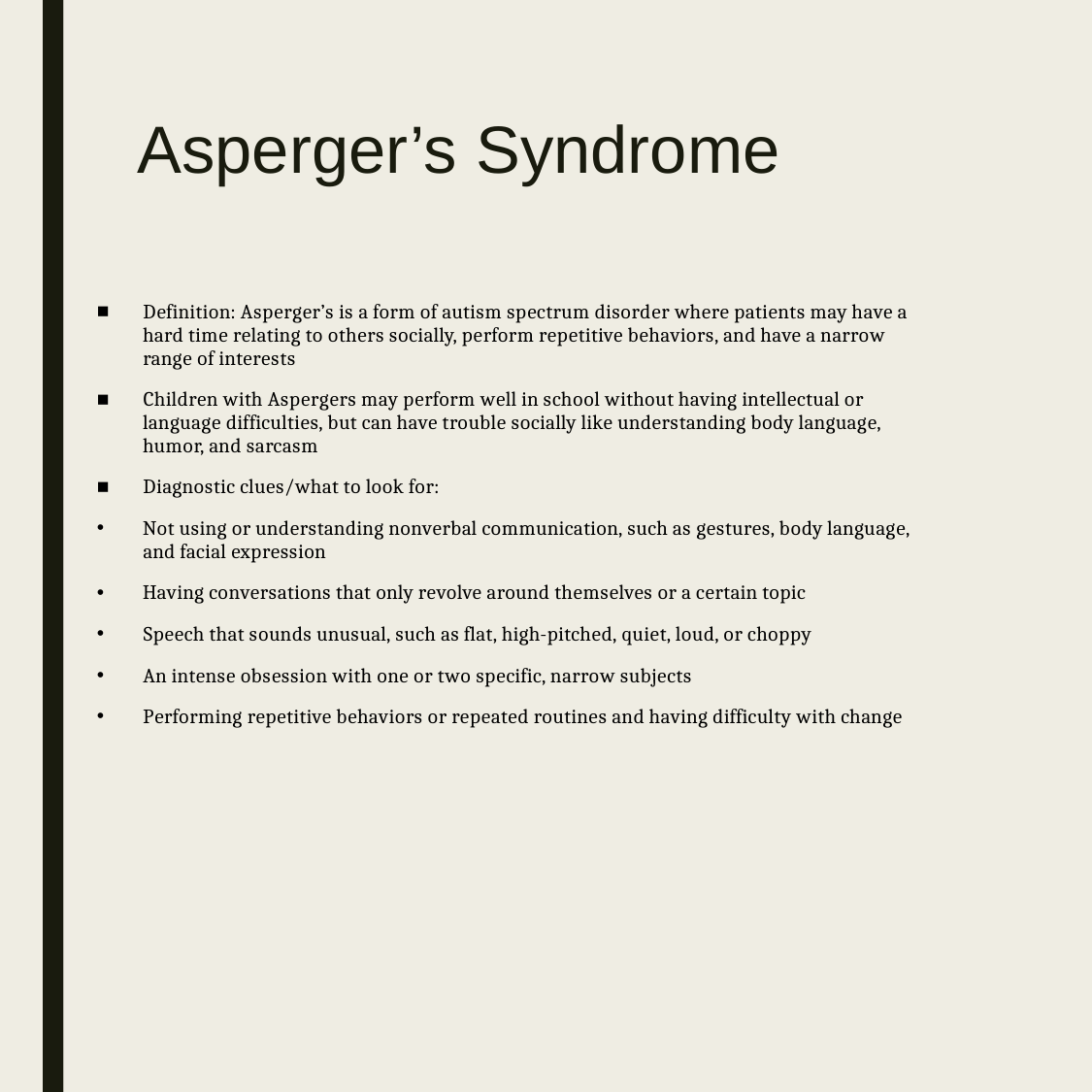

# Asperger’s Syndrome
Definition: Asperger’s is a form of autism spectrum disorder where patients may have a hard time relating to others socially, perform repetitive behaviors, and have a narrow range of interests
Children with Aspergers may perform well in school without having intellectual or language difficulties, but can have trouble socially like understanding body language, humor, and sarcasm
Diagnostic clues/what to look for:
Not using or understanding nonverbal communication, such as gestures, body language, and facial expression
Having conversations that only revolve around themselves or a certain topic
Speech that sounds unusual, such as flat, high-pitched, quiet, loud, or choppy
An intense obsession with one or two specific, narrow subjects
Performing repetitive behaviors or repeated routines and having difficulty with change